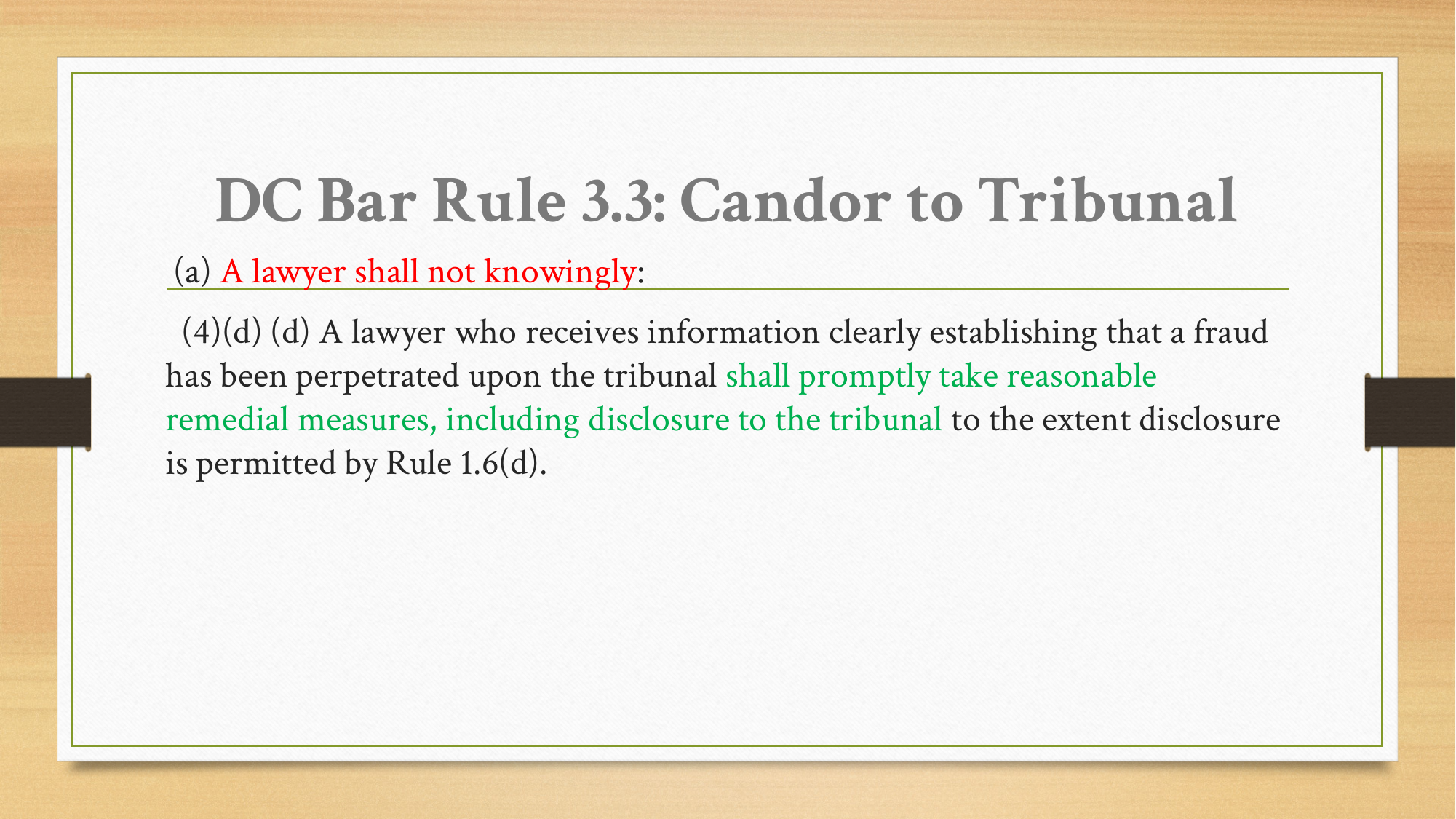

# DC Bar Rule 3.3: Candor to Tribunal
 (a) A lawyer shall not knowingly:
  (4)(d) (d) A lawyer who receives information clearly establishing that a fraud has been perpetrated upon the tribunal shall promptly take reasonable remedial measures, including disclosure to the tribunal to the extent disclosure is permitted by Rule 1.6(d).